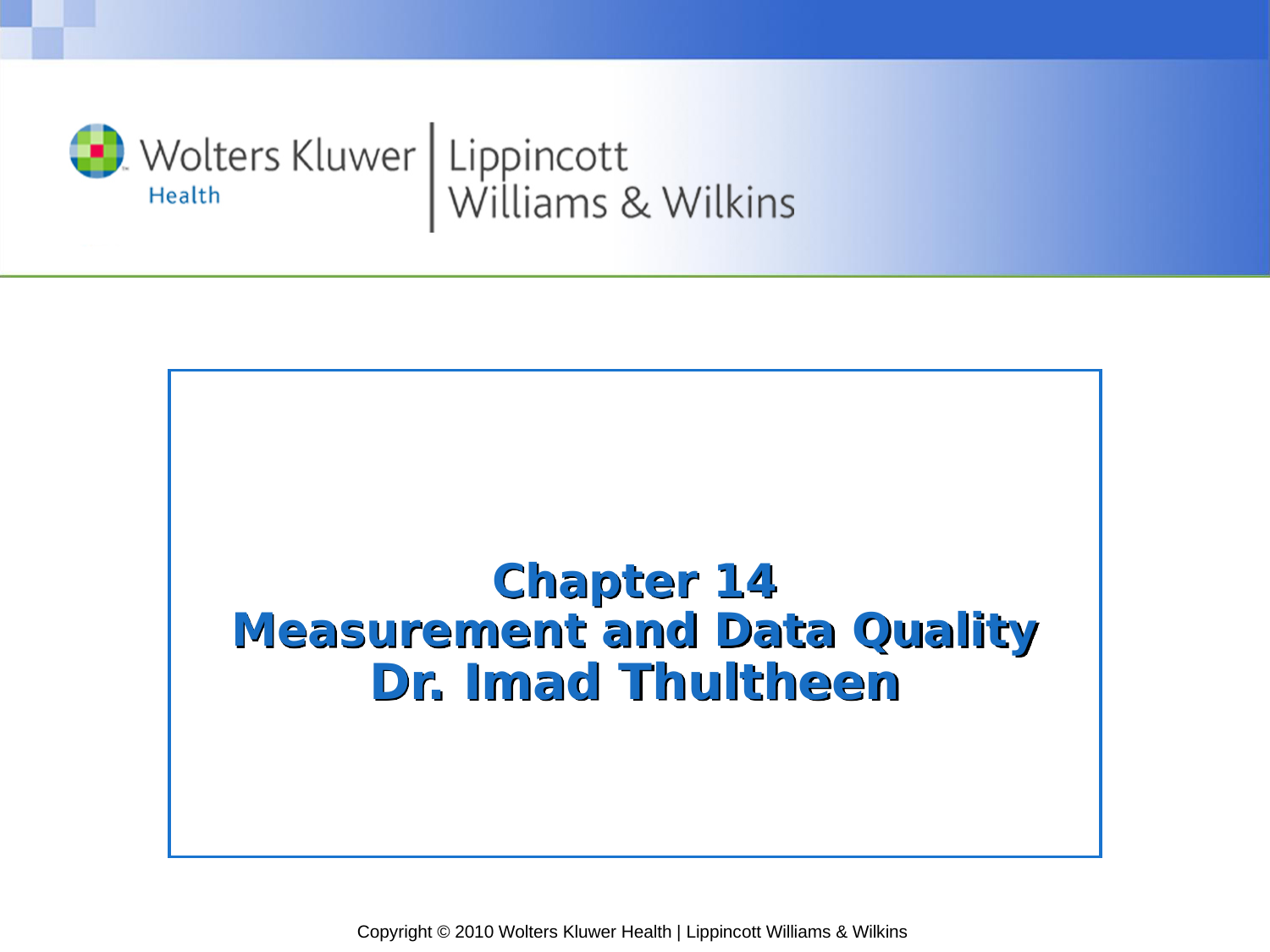

# Chapter 14 Measurement and Data Quality Dr. Imad Thultheen